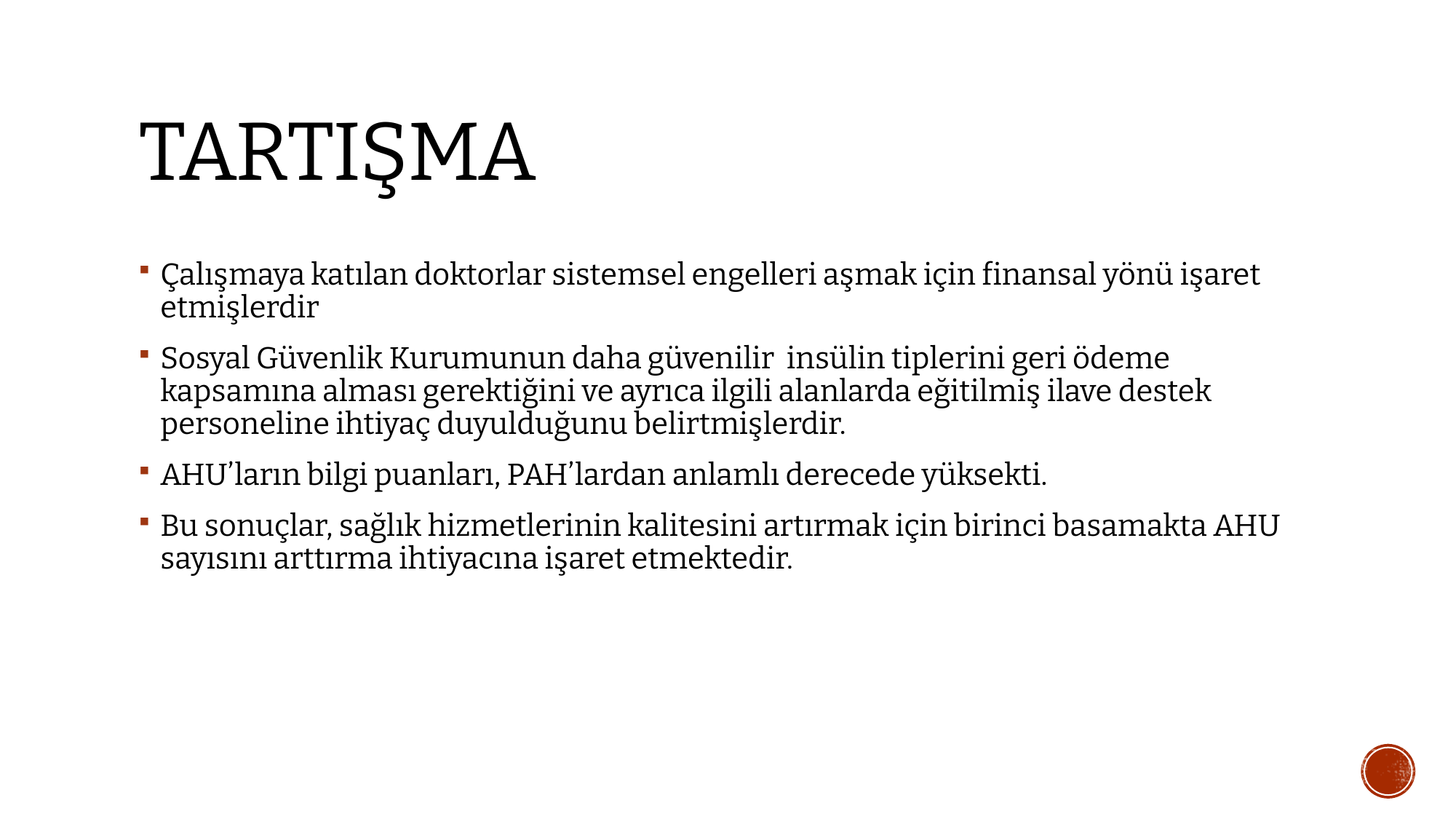

# TARTIŞMA
Çalışmaya katılan doktorlar sistemsel engelleri aşmak için finansal yönü işaret etmişlerdir
Sosyal Güvenlik Kurumunun daha güvenilir  insülin tiplerini geri ödeme kapsamına alması gerektiğini ve ayrıca ilgili alanlarda eğitilmiş ilave destek personeline ihtiyaç duyulduğunu belirtmişlerdir.
AHU’ların bilgi puanları, PAH’lardan anlamlı derecede yüksekti.
Bu sonuçlar, sağlık hizmetlerinin kalitesini artırmak için birinci basamakta AHU sayısını arttırma ihtiyacına işaret etmektedir.